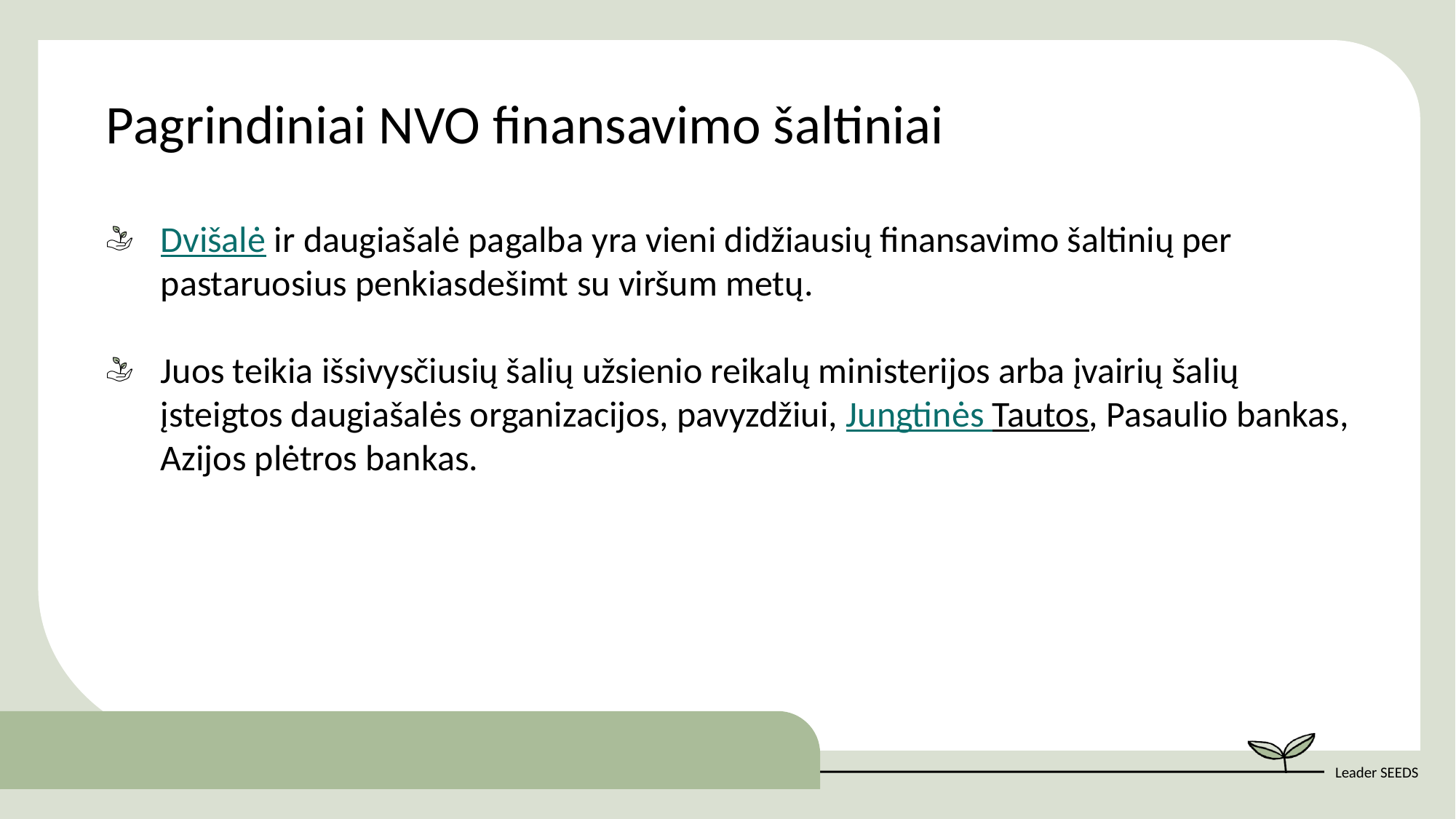

Pagrindiniai NVO finansavimo šaltiniai
Dvišalė ir daugiašalė pagalba yra vieni didžiausių finansavimo šaltinių per pastaruosius penkiasdešimt su viršum metų.

Juos teikia išsivysčiusių šalių užsienio reikalų ministerijos arba įvairių šalių įsteigtos daugiašalės organizacijos, pavyzdžiui, Jungtinės Tautos, Pasaulio bankas, Azijos plėtros bankas.